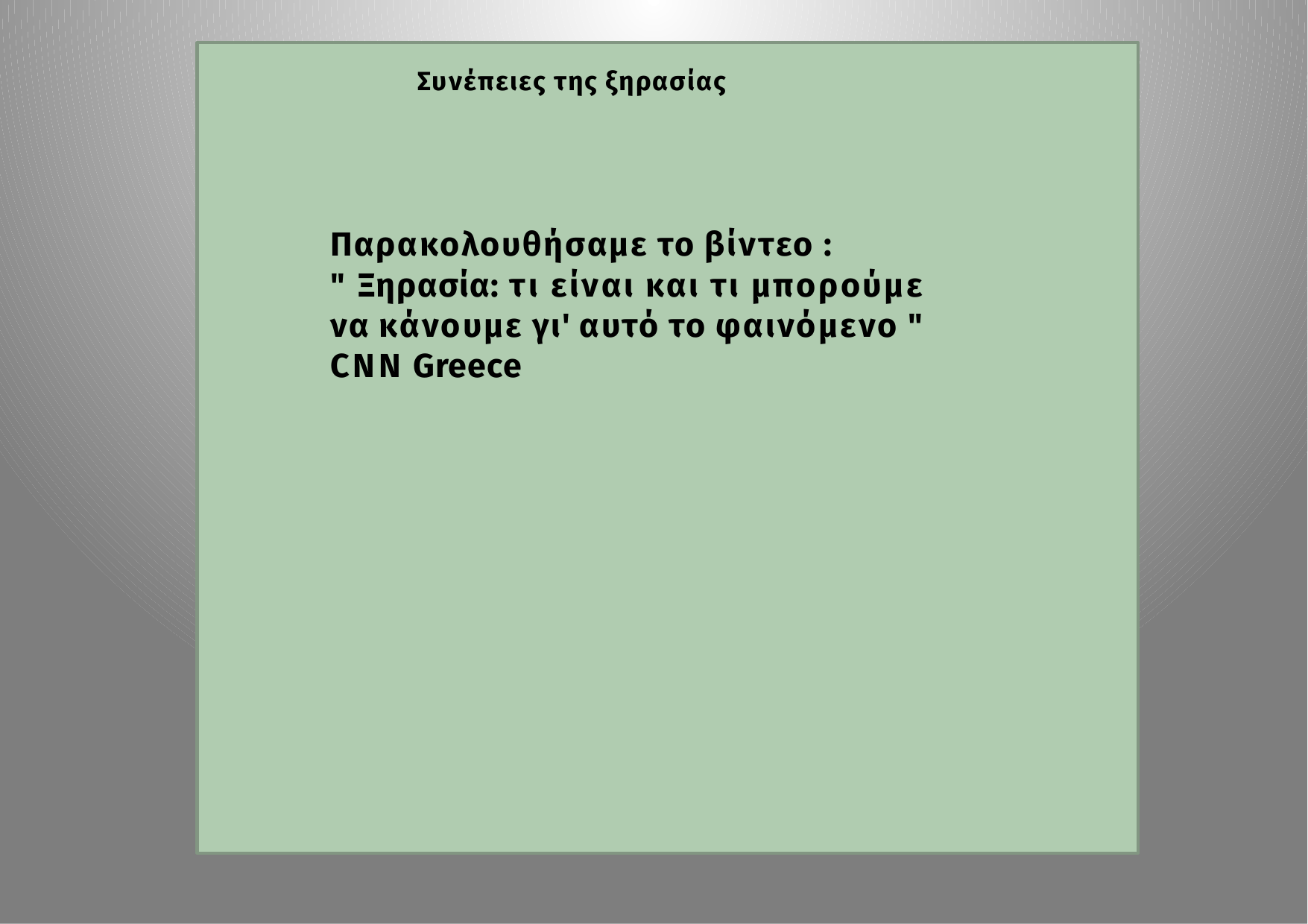

Συνέπειες της ξηρασίας
# Παρακολουθήσαμε το βίντεο :
" Ξηρασία: τι είναι και τι μπορούμε  να κάνουμε γι' αυτό το φαινόμενο "  CNN Greece